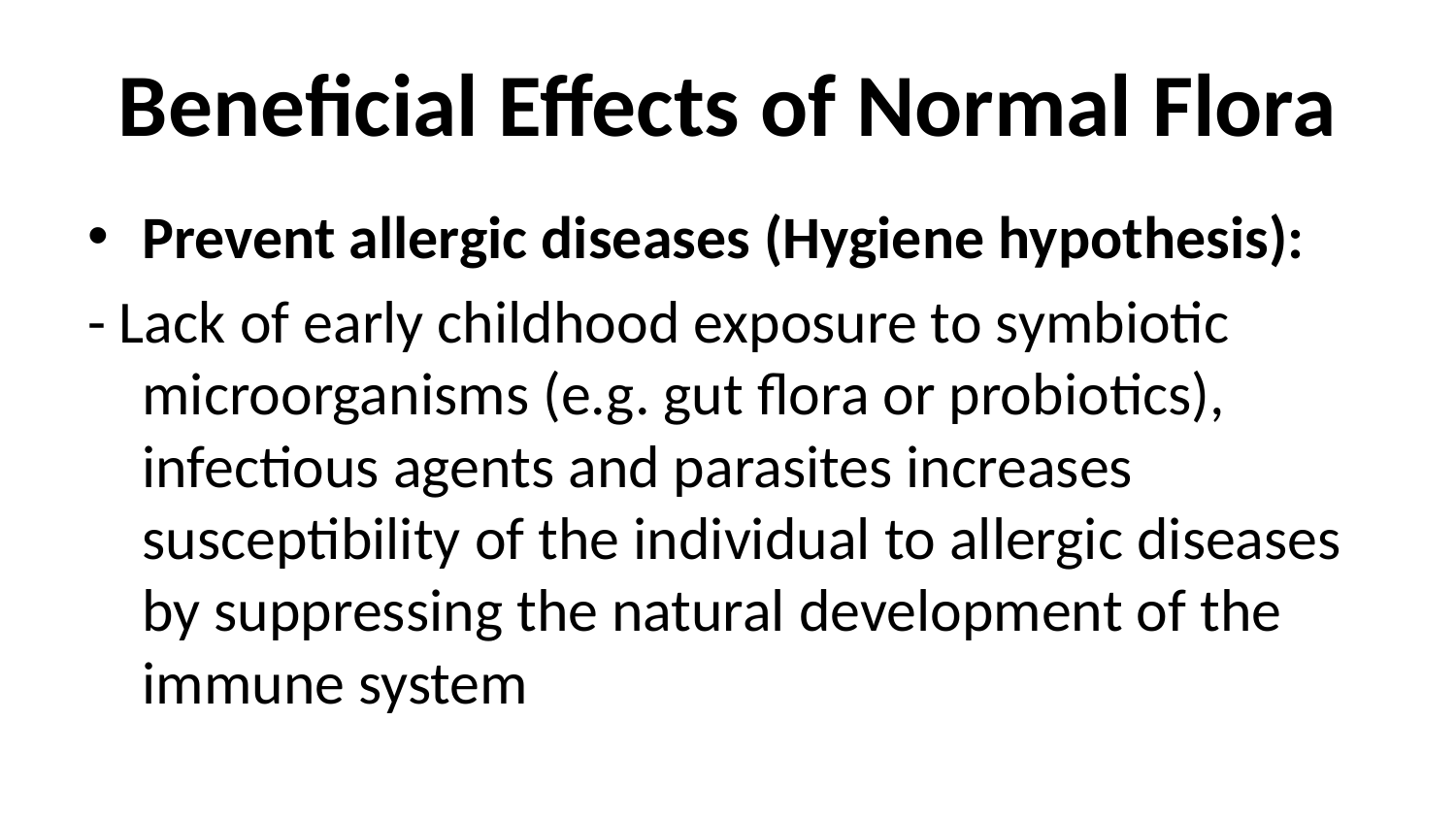

# Beneficial Effects of Normal Flora
Prevent allergic diseases (Hygiene hypothesis):
- Lack of early childhood exposure to symbiotic microorganisms (e.g. gut flora or probiotics), infectious agents and parasites increases susceptibility of the individual to allergic diseases by suppressing the natural development of the immune system